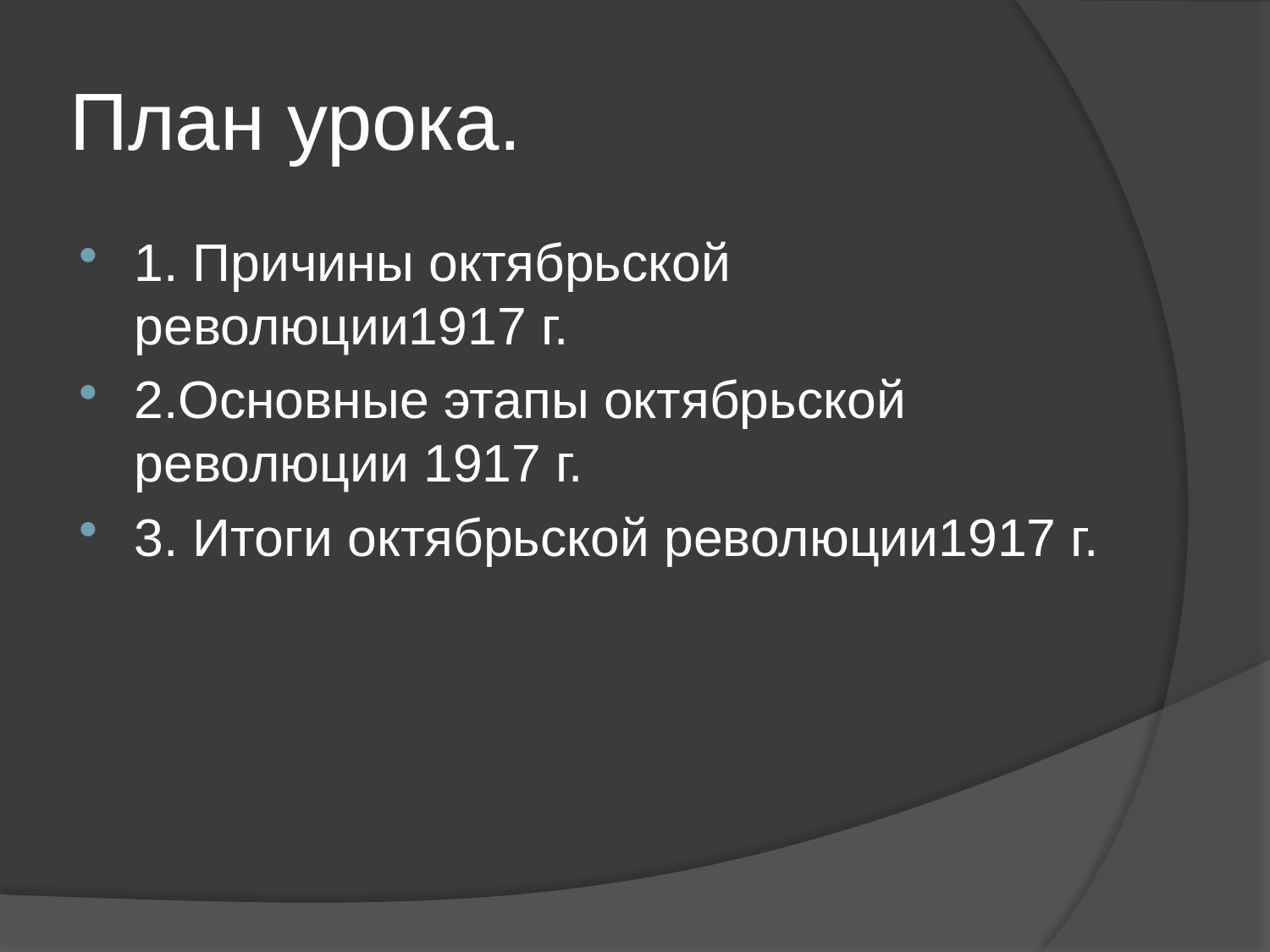

# План урока.
1. Причины октябрьской  революции1917 г.
2.Основные этапы октябрьской революции 1917 г.
3. Итоги октябрьской революции1917 г.